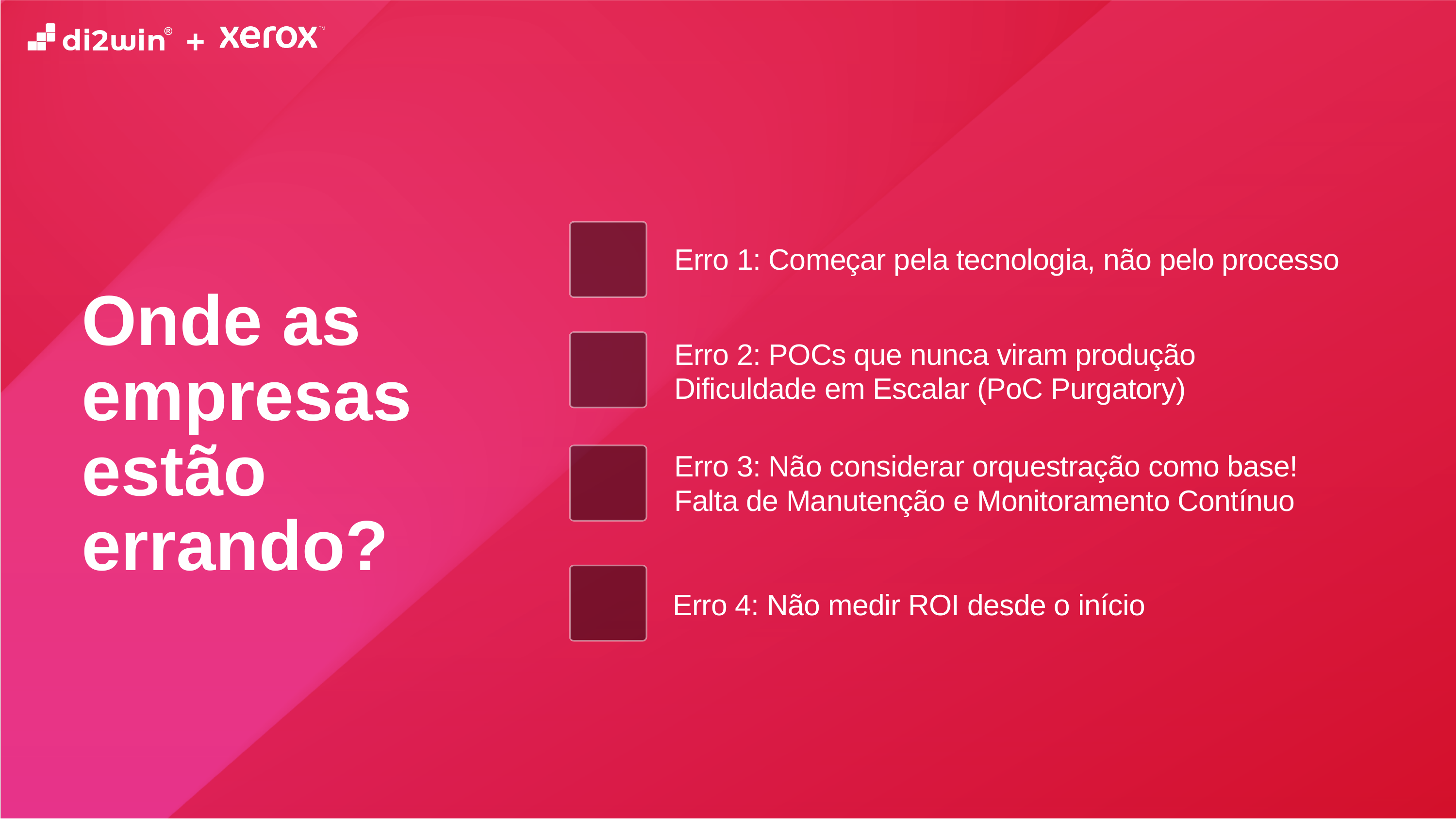

+

Erro 1: Começar pela tecnologia, não pelo processo
Onde as
empresas estão
errando?

Erro 2: POCs que nunca viram produção
Dificuldade em Escalar (PoC Purgatory)

Erro 3: Não considerar orquestração como base!
Falta de Manutenção e Monitoramento Contínuo

Erro 4: Não medir ROI desde o início